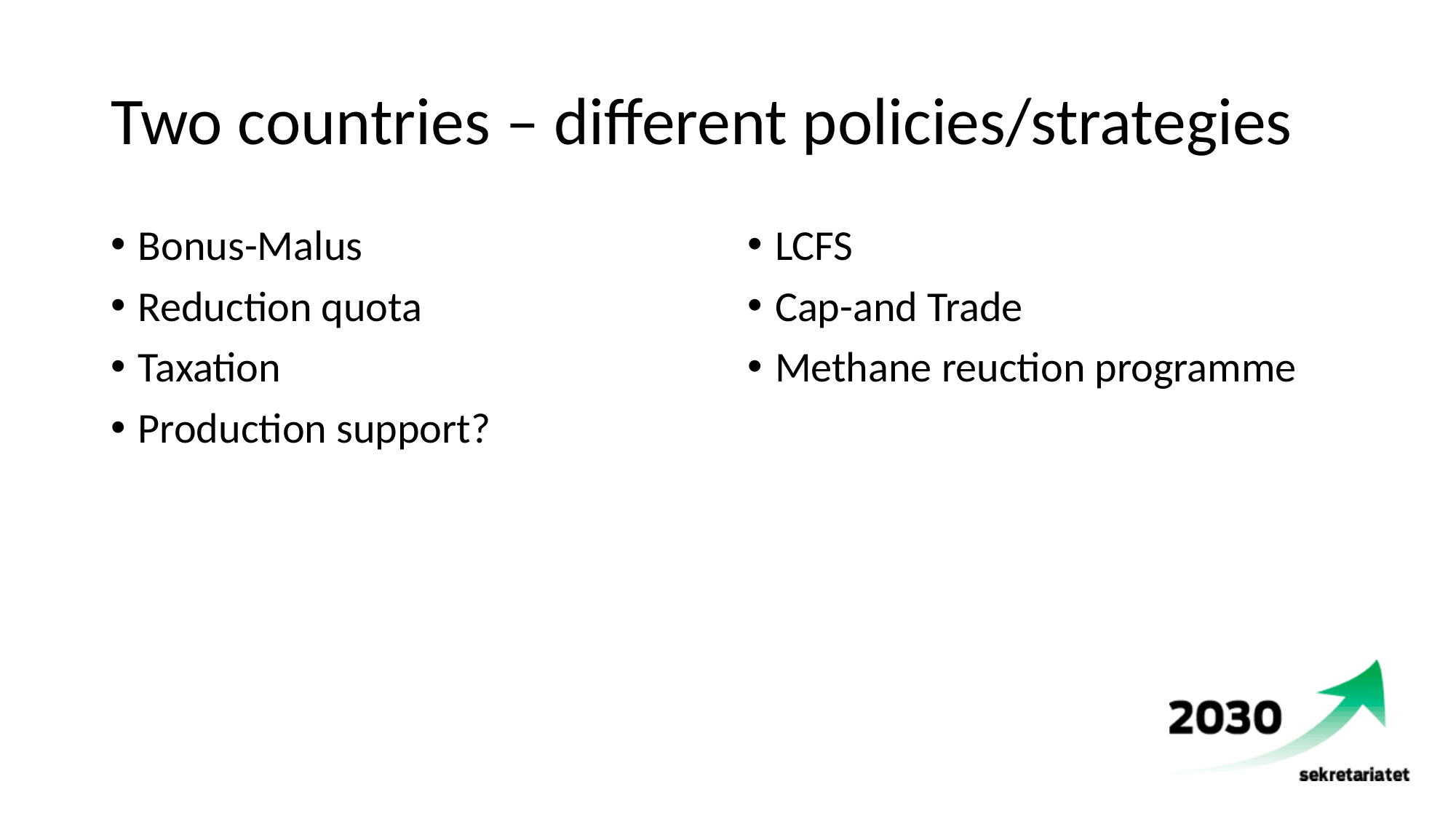

# Two countries – different policies/strategies
Bonus-Malus
Reduction quota
Taxation
Production support?
LCFS
Cap-and Trade
Methane reuction programme